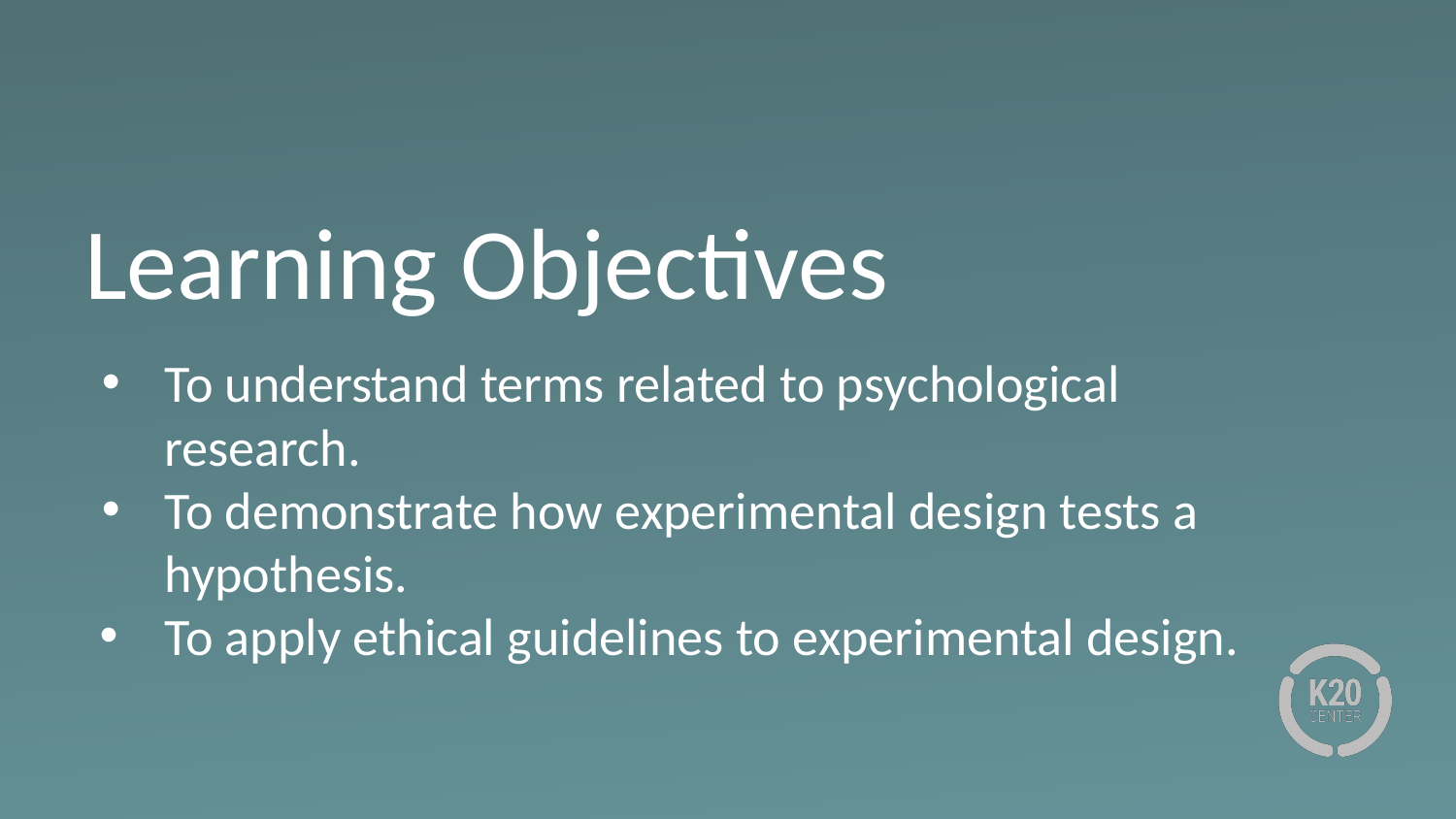

# Learning Objectives
To understand terms related to psychological research.
To demonstrate how experimental design tests a hypothesis.
To apply ethical guidelines to experimental design.